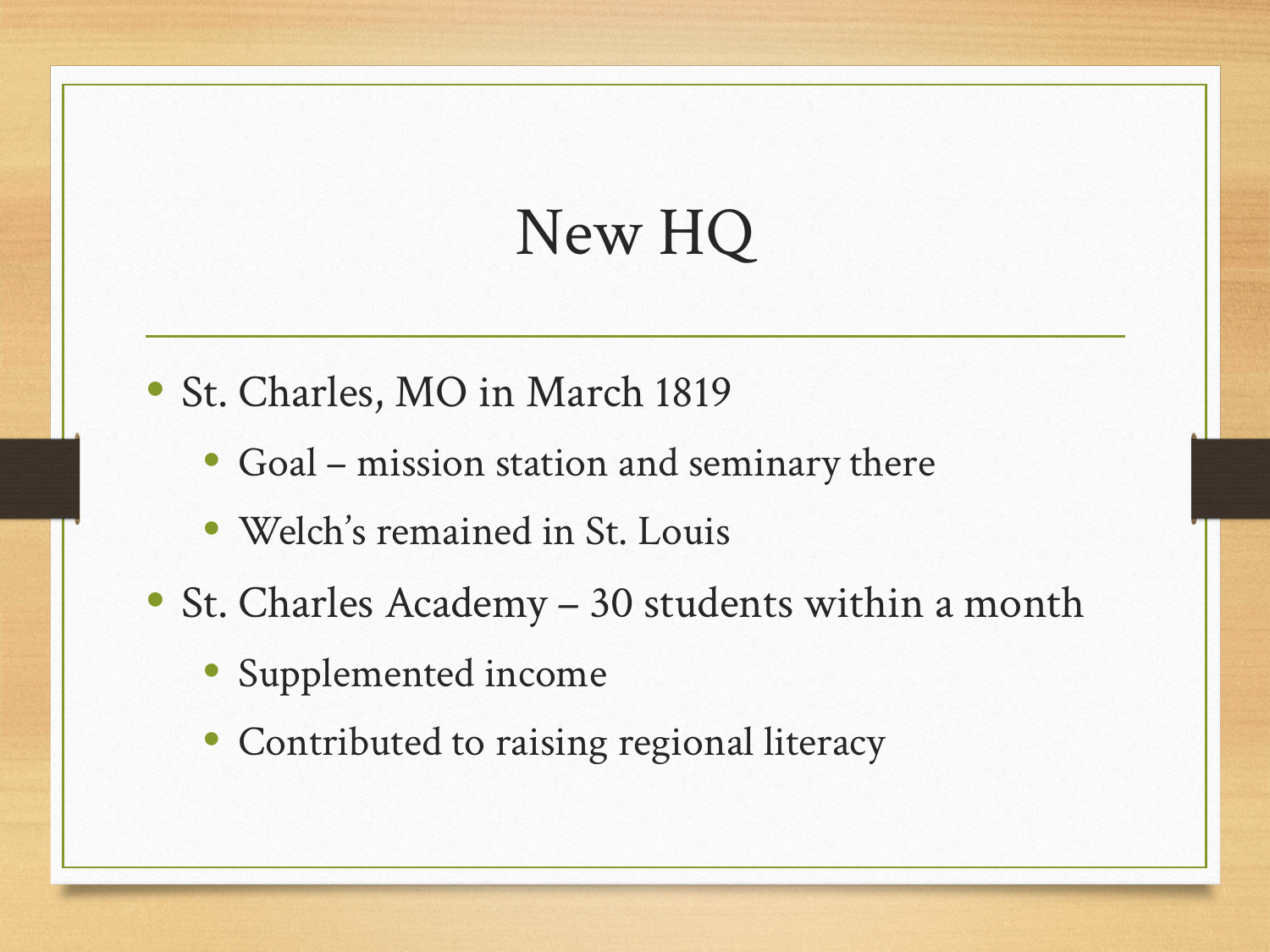

# New HQ
St. Charles, MO in March 1819
Goal – mission station and seminary there
Welch’s remained in St. Louis
St. Charles Academy – 30 students within a month
Supplemented income
Contributed to raising regional literacy